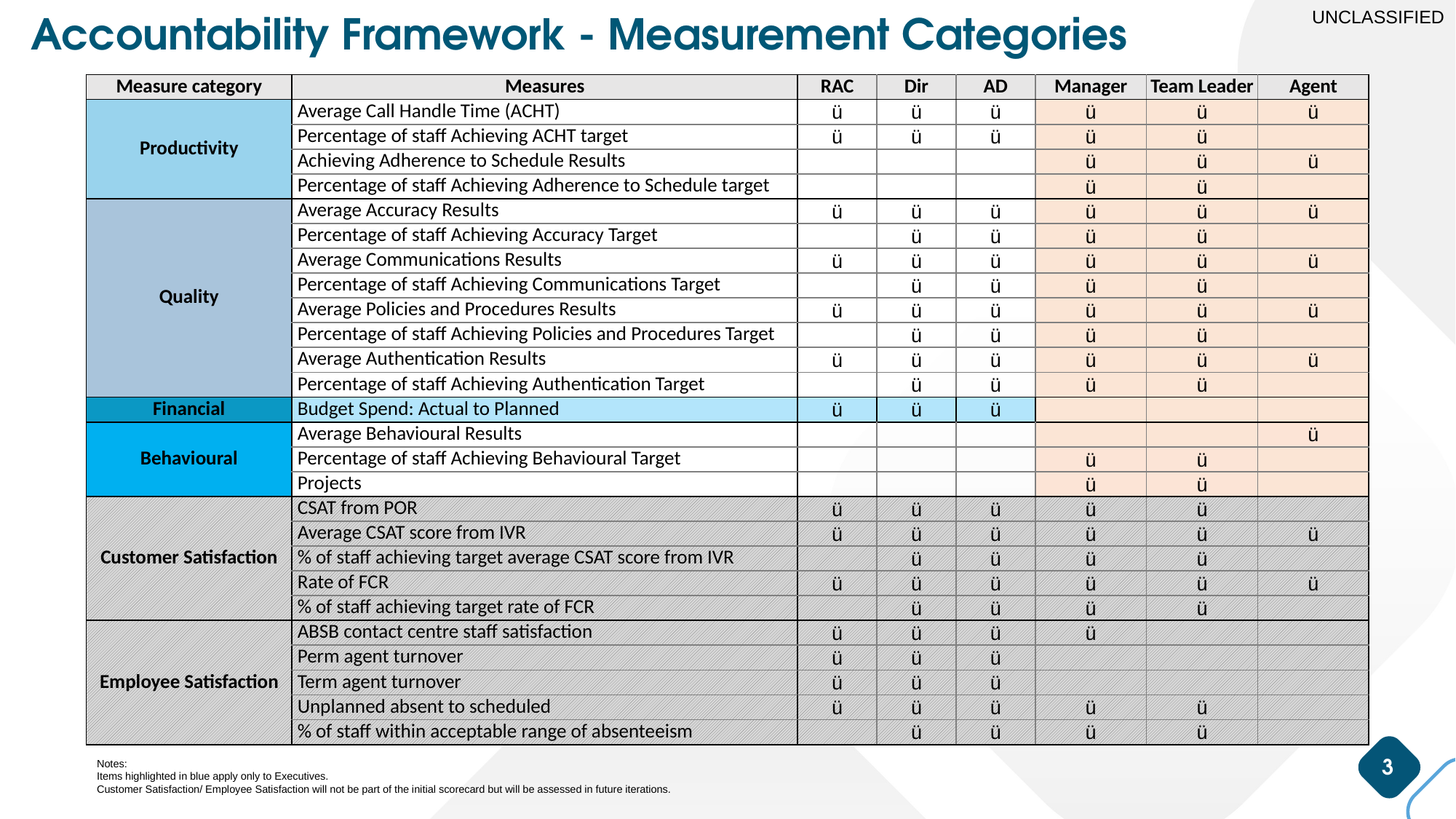

# Accountability Framework - Measurement Categories
| Measure category | Measures | RAC | Dir | AD | Manager | Team Leader | Agent |
| --- | --- | --- | --- | --- | --- | --- | --- |
| Productivity | Average Call Handle Time (ACHT) | ü | ü | ü | ü | ü | ü |
|  | Percentage of staff Achieving ACHT target | ü | ü | ü | ü | ü |  |
|  | Achieving Adherence to Schedule Results |  |  |  | ü | ü | ü |
|  | Percentage of staff Achieving Adherence to Schedule target |  |  |  | ü | ü |  |
| Quality | Average Accuracy Results | ü | ü | ü | ü | ü | ü |
|  | Percentage of staff Achieving Accuracy Target |  | ü | ü | ü | ü |  |
|  | Average Communications Results | ü | ü | ü | ü | ü | ü |
|  | Percentage of staff Achieving Communications Target |  | ü | ü | ü | ü |  |
|  | Average Policies and Procedures Results | ü | ü | ü | ü | ü | ü |
|  | Percentage of staff Achieving Policies and Procedures Target |  | ü | ü | ü | ü |  |
|  | Average Authentication Results | ü | ü | ü | ü | ü | ü |
|  | Percentage of staff Achieving Authentication Target |  | ü | ü | ü | ü |  |
| Financial | Budget Spend: Actual to Planned | ü | ü | ü |  |  |  |
| Behavioural | Average Behavioural Results |  |  |  |  |  | ü |
|  | Percentage of staff Achieving Behavioural Target |  |  |  | ü | ü |  |
|  | Projects |  |  |  | ü | ü |  |
| Customer Satisfaction | CSAT from POR | ü | ü | ü | ü | ü |  |
|  | Average CSAT score from IVR | ü | ü | ü | ü | ü | ü |
|  | % of staff achieving target average CSAT score from IVR |  | ü | ü | ü | ü |  |
|  | Rate of FCR | ü | ü | ü | ü | ü | ü |
|  | % of staff achieving target rate of FCR |  | ü | ü | ü | ü |  |
| Employee Satisfaction | ABSB contact centre staff satisfaction | ü | ü | ü | ü |  |  |
|  | Perm agent turnover | ü | ü | ü |  |  |  |
|  | Term agent turnover | ü | ü | ü |  |  |  |
|  | Unplanned absent to scheduled | ü | ü | ü | ü | ü |  |
|  | % of staff within acceptable range of absenteeism |  | ü | ü | ü | ü |  |
Notes:
Items highlighted in blue apply only to Executives.
Customer Satisfaction/ Employee Satisfaction will not be part of the initial scorecard but will be assessed in future iterations.